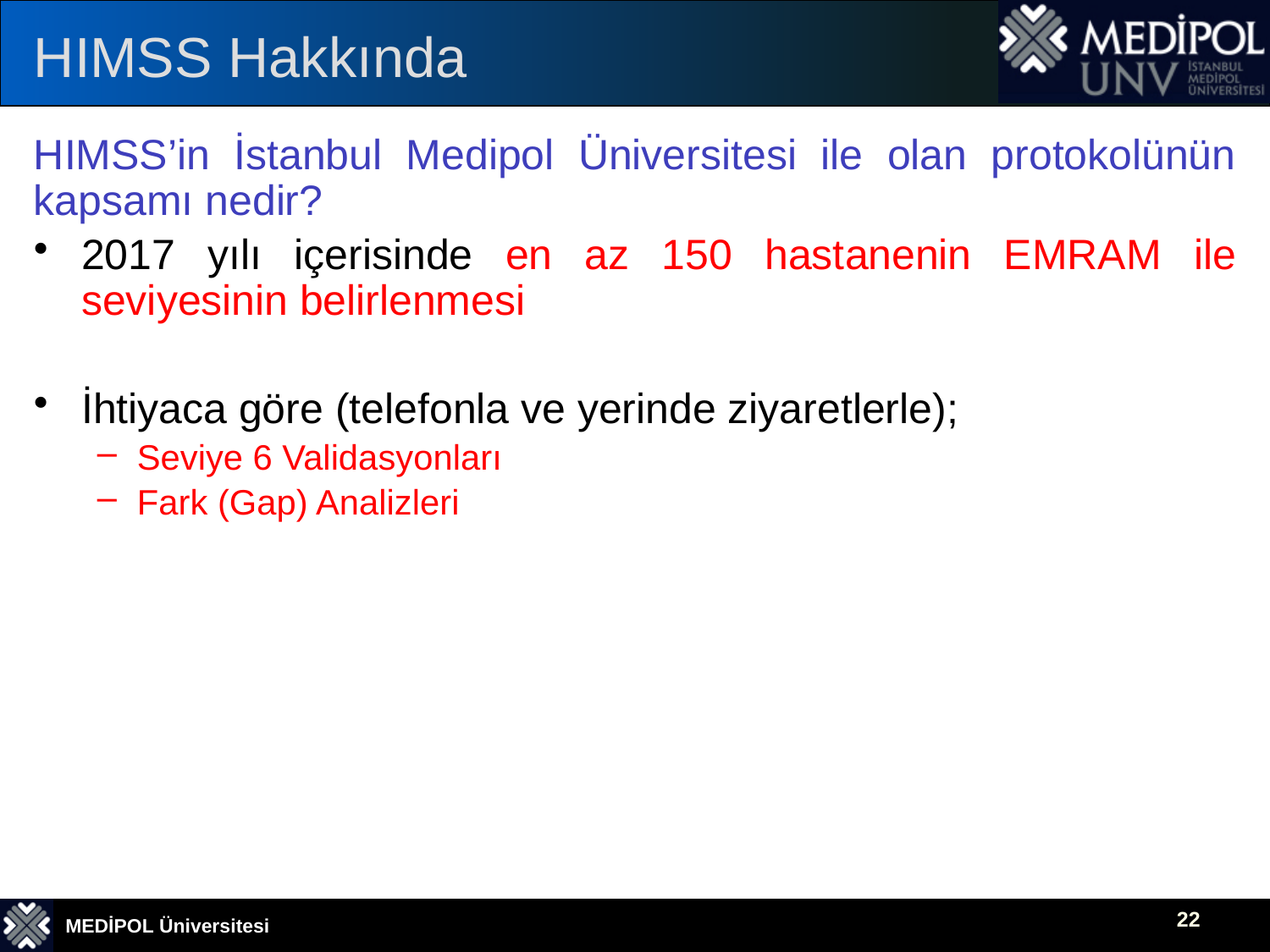

# HIMSS Hakkında
HIMSS’in İstanbul Medipol Üniversitesi ile olan protokolünün kapsamı nedir?
2017 yılı içerisinde en az 150 hastanenin EMRAM ile seviyesinin belirlenmesi

İhtiyaca göre (telefonla ve yerinde ziyaretlerle);
Seviye 6 Validasyonları
Fark (Gap) Analizleri
22